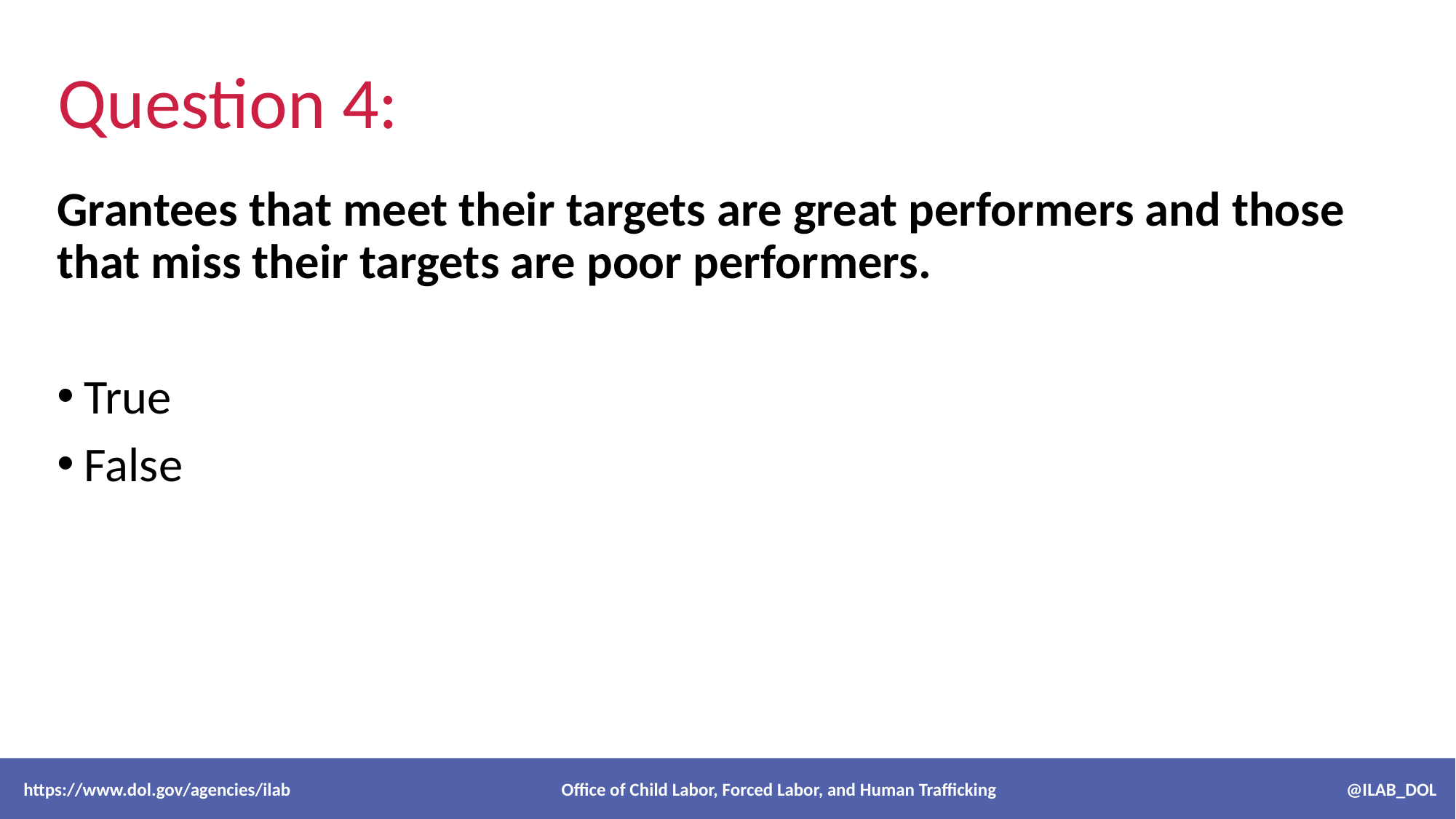

# Question 4:
Grantees that meet their targets are great performers and those that miss their targets are poor performers.

True
False

   https://www.dol.gov/agencies/ilab                                                                 Office of Child Labor, Forced Labor, and Human Trafficking                                                                                    @ILAB_DOL